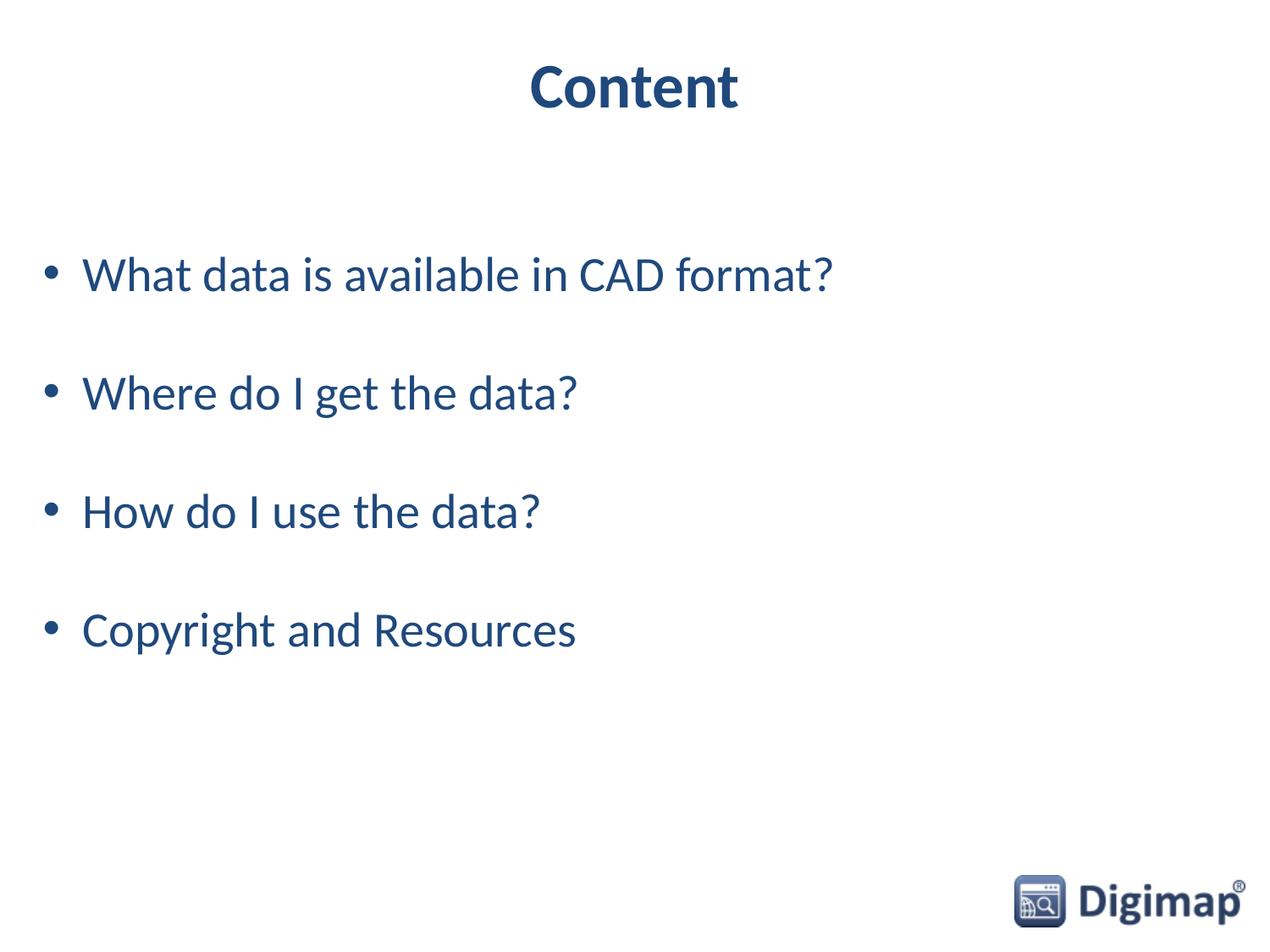

Content
What data is available in CAD format?

Where do I get the data?

How do I use the data?

Copyright and Resources